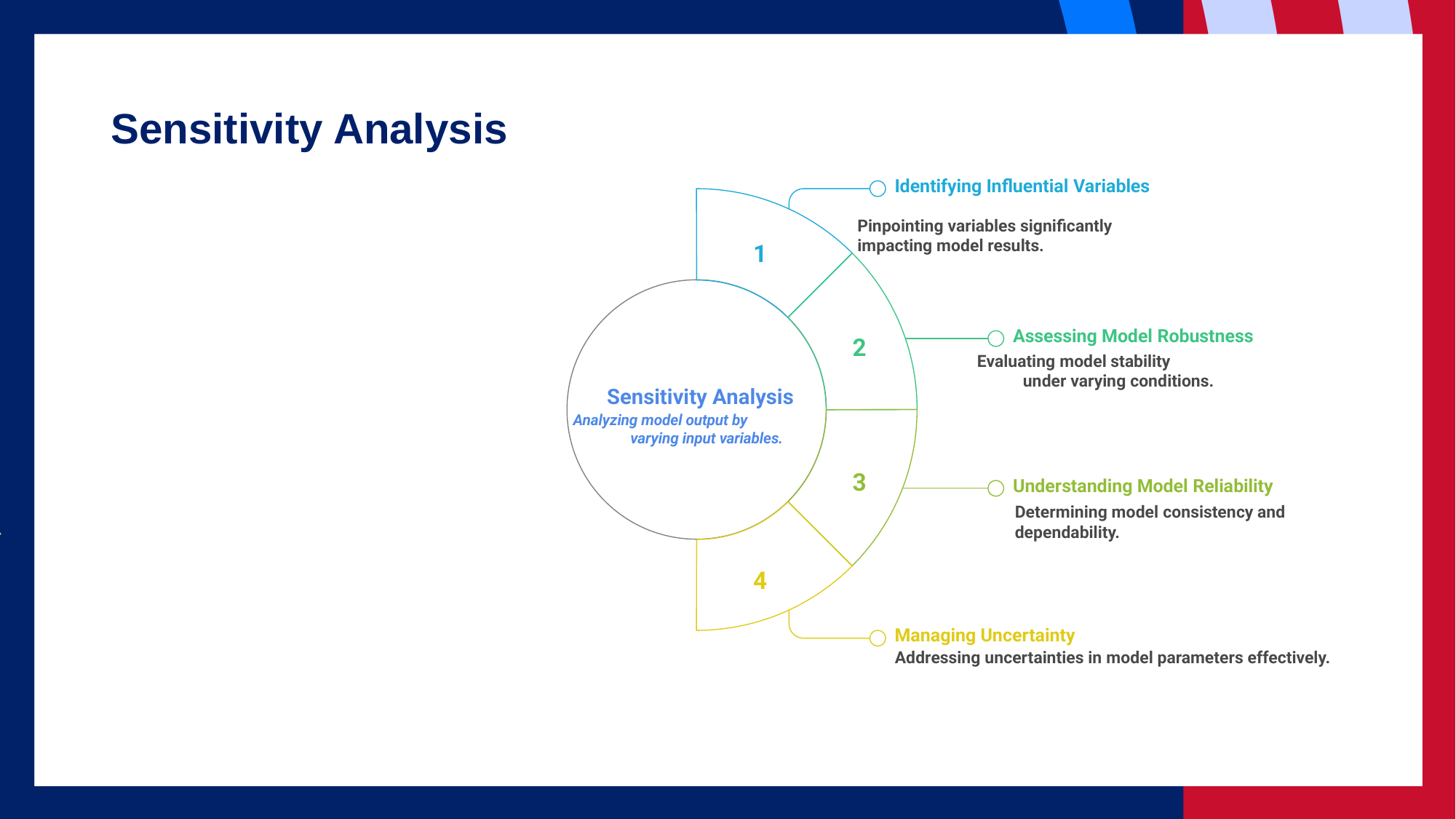

# Sensitivity Analysis
Identifying Influential Variables

Pinpointing variables significantly impacting model results.
1

Assessing Model Robustness
2
Evaluating model stability
under varying conditions.
Sensitivity Analysis

Analyzing model output by
varying input variables.
3
Understanding Model Reliability

Determining model consistency and
dependability.
4
Managing Uncertainty
Addressing uncertainties in model parameters effectively.